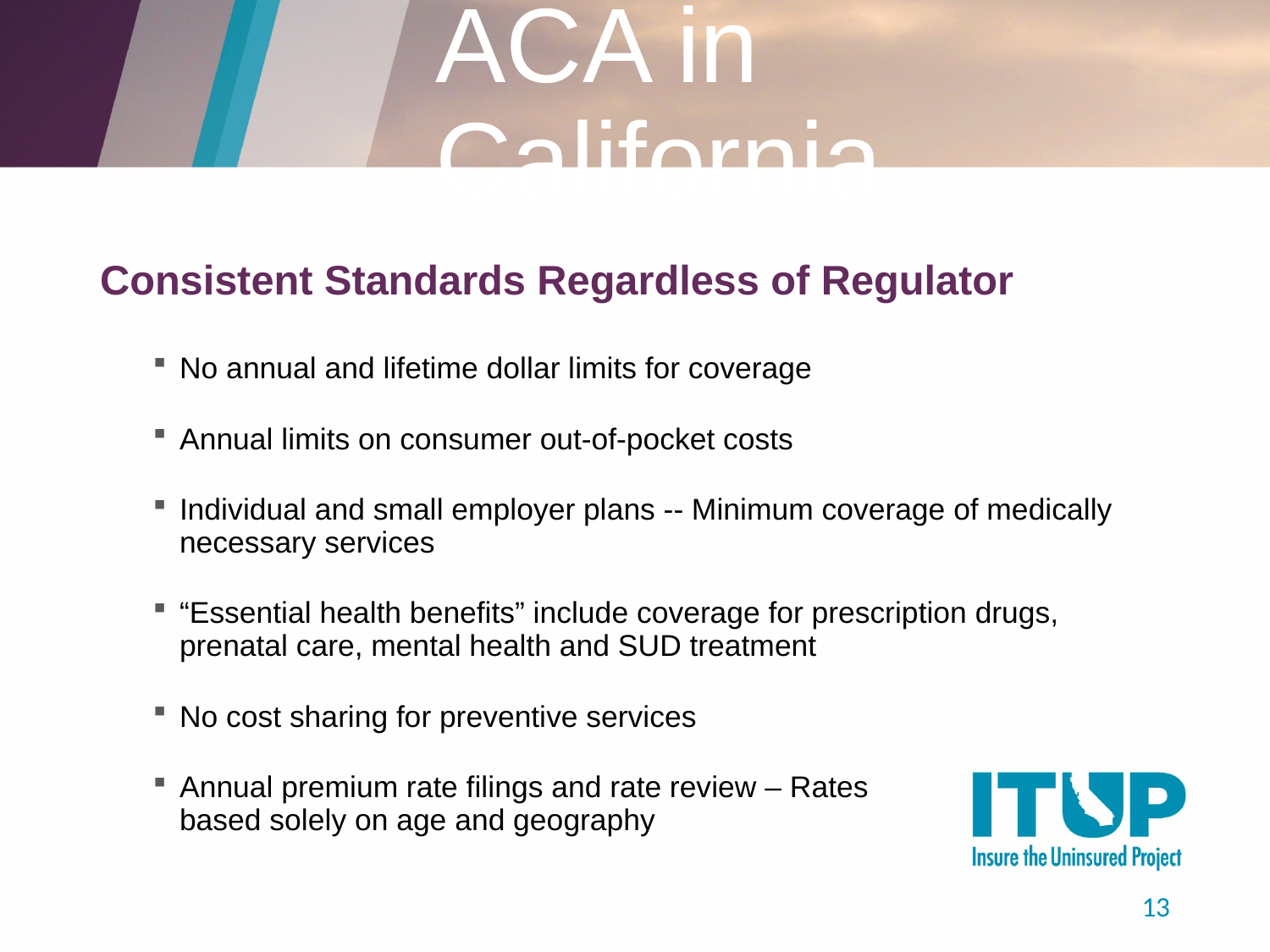

# ACA in California
Consistent Standards Regardless of Regulator
No annual and lifetime dollar limits for coverage
Annual limits on consumer out-of-pocket costs
Individual and small employer plans -- Minimum coverage of medically necessary services
“Essential health benefits” include coverage for prescription drugs, prenatal care, mental health and SUD treatment
No cost sharing for preventive services
Annual premium rate filings and rate review – Rates
based solely on age and geography

13